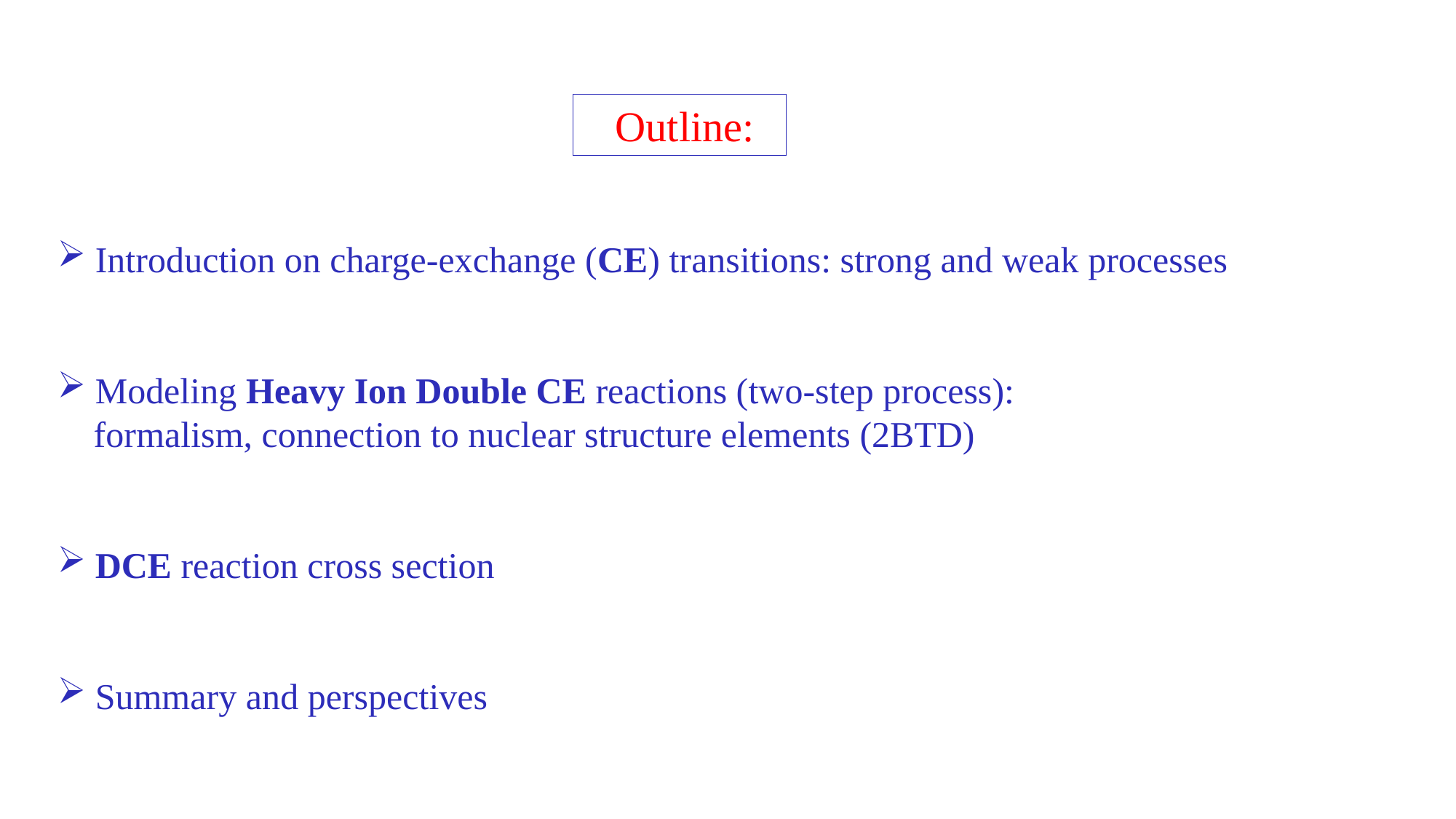

Outline:
 Introduction on charge-exchange (CE) transitions: strong and weak processes
 Modeling Heavy Ion Double CE reactions (two-step process):
    formalism, connection to nuclear structure elements (2BTD)

 DCE reaction cross section

 Summary and perspectives